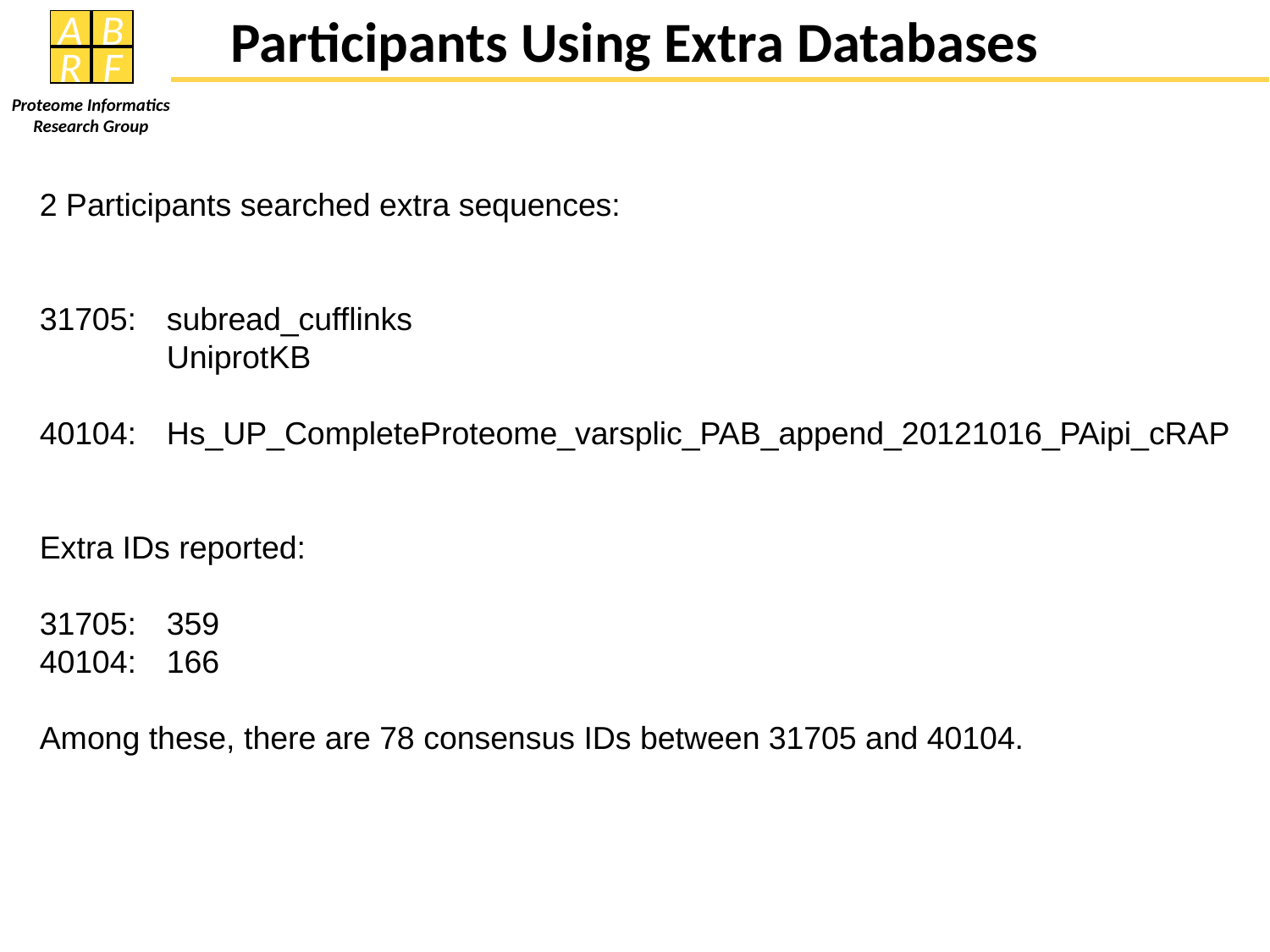

Participants Using Extra Databases
2 Participants searched extra sequences:

31705:	subread_cufflinks
	UniprotKB

40104:	Hs_UP_CompleteProteome_varsplic_PAB_append_20121016_PAipi_cRAP

Extra IDs reported:

31705:	359
40104:	166

Among these, there are 78 consensus IDs between 31705 and 40104.